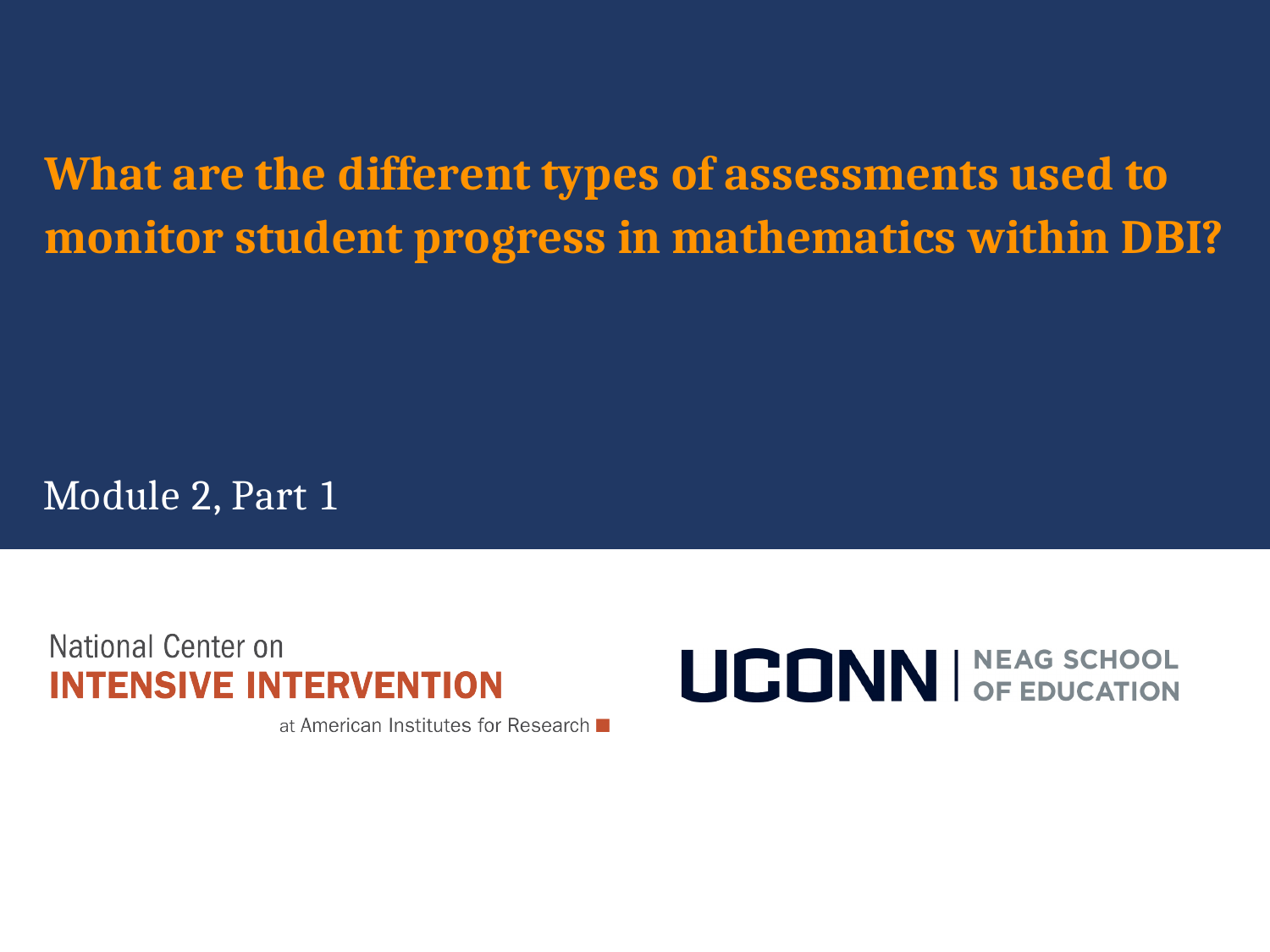

# What are the different types of assessments used to monitor student progress in mathematics within DBI?
Module 2, Part 1